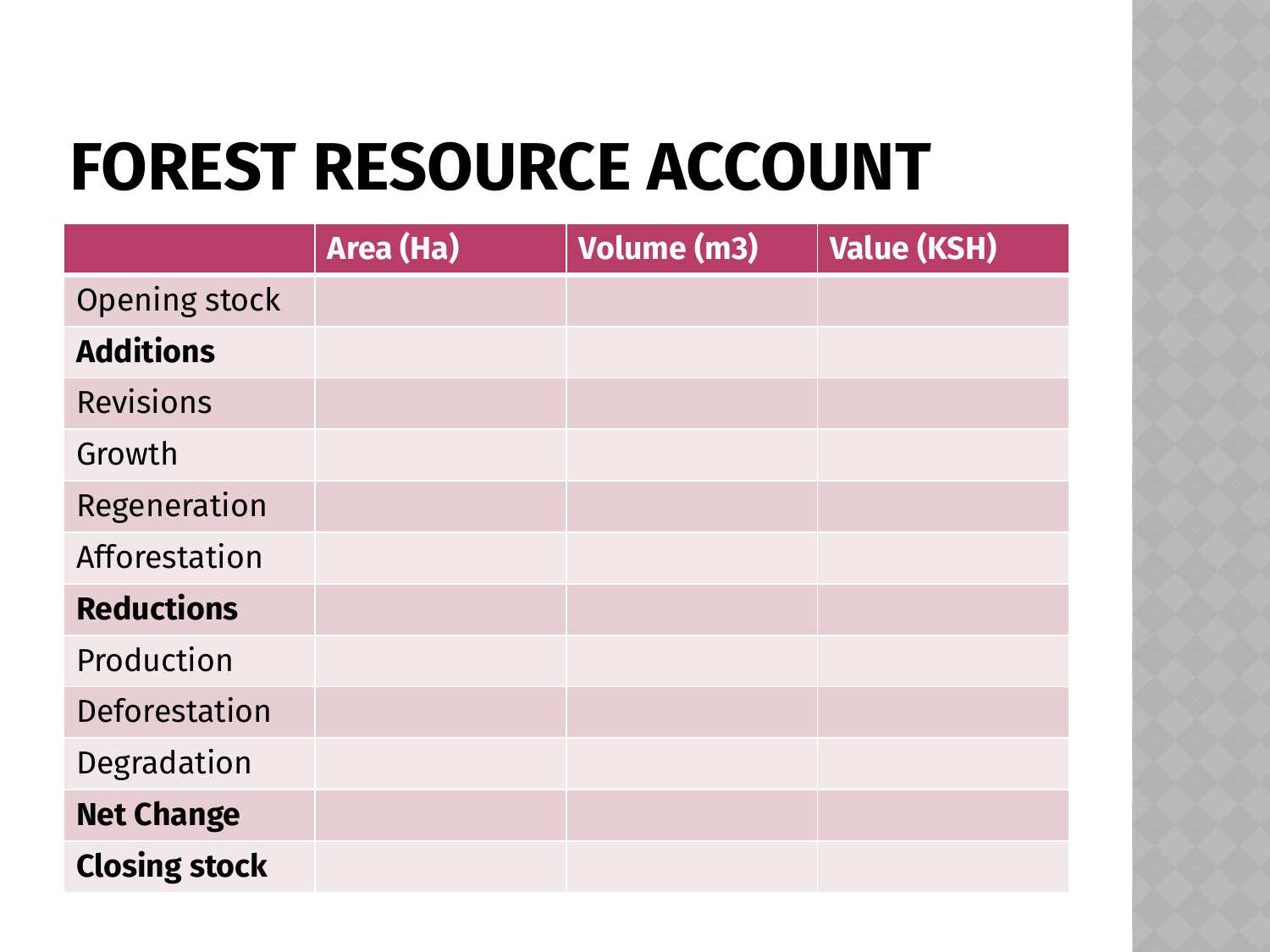

# Forest resource account
|  | Area (Ha) | Volume (m3) | Value (KSH) |
| --- | --- | --- | --- |
| Opening stock |  |  |  |
| Additions |  |  |  |
| Revisions |  |  |  |
| Growth |  |  |  |
| Regeneration |  |  |  |
| Afforestation |  |  |  |
| Reductions |  |  |  |
| Production |  |  |  |
| Deforestation |  |  |  |
| Degradation |  |  |  |
| Net Change |  |  |  |
| Closing stock |  |  |  |